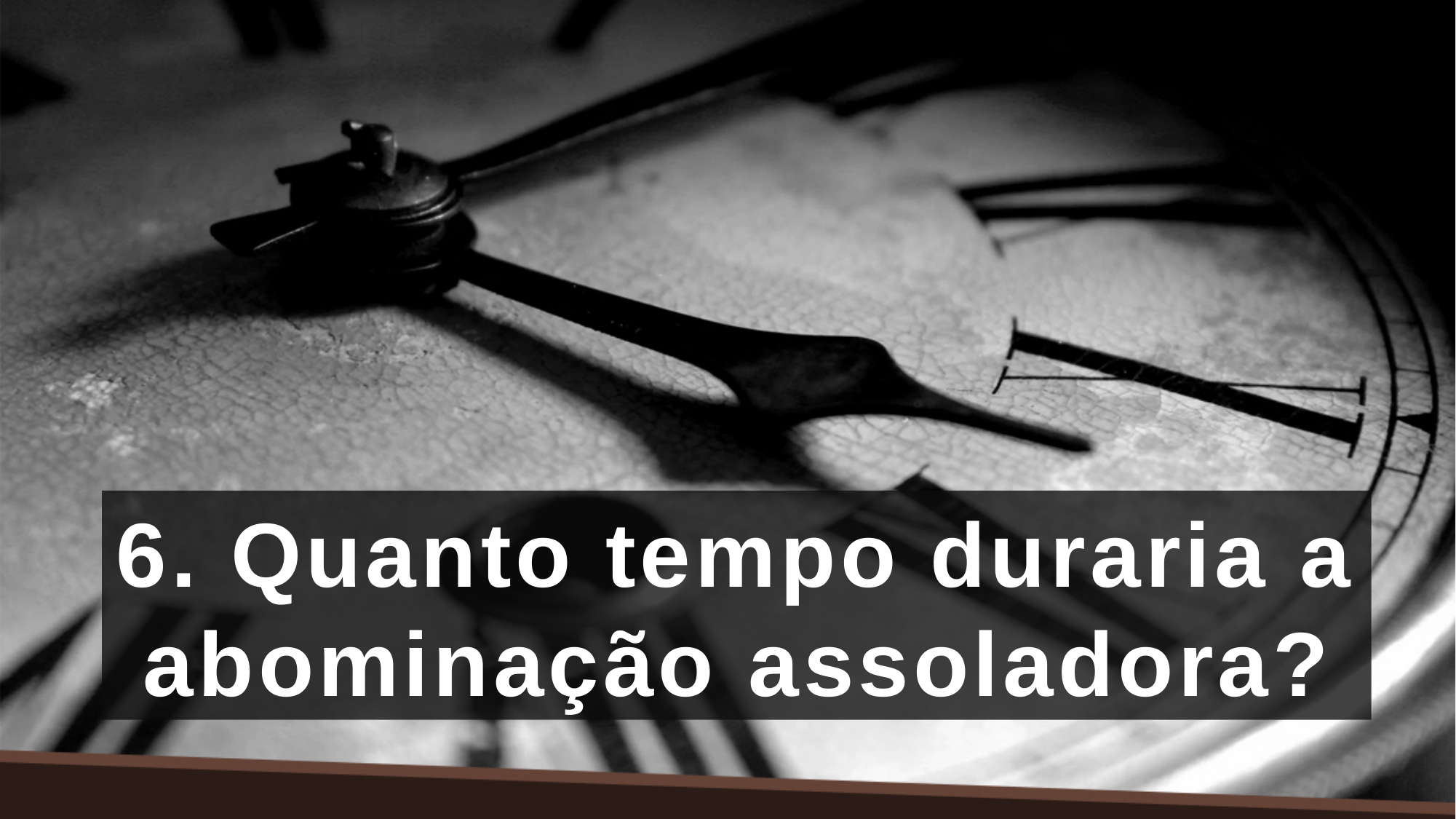

6. Quanto tempo duraria a abominação assoladora?